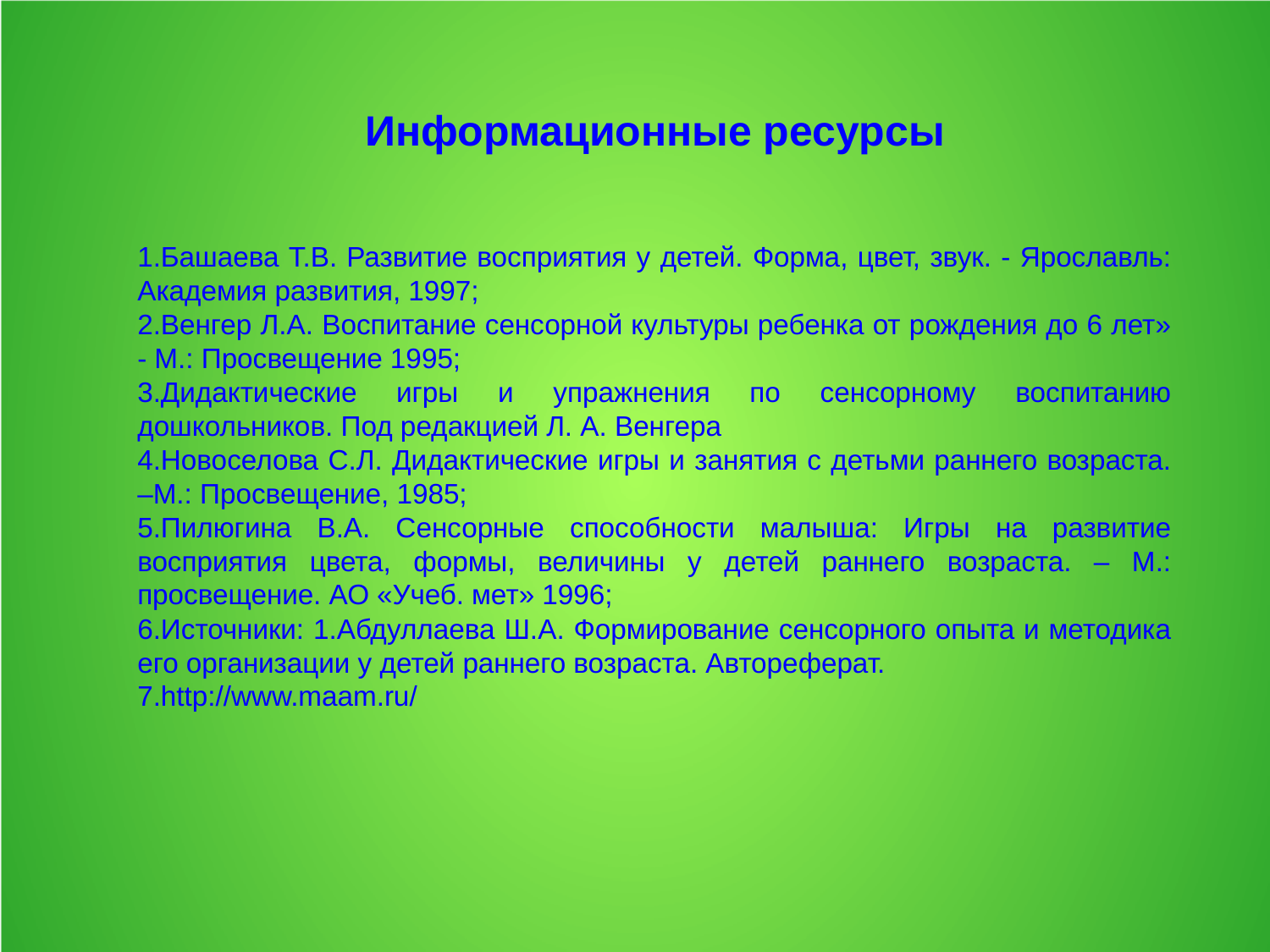

Информационные ресурсы

Башаева Т.В. Развитие восприятия у детей. Форма, цвет, звук. - Ярославль: Академия развития, 1997;
Венгер Л.А. Воспитание сенсорной культуры ребенка от рождения до 6 лет» - М.: Просвещение 1995;
Дидактические игры и упражнения по сенсорному воспитанию дошкольников. Под редакцией Л. А. Венгера
Новоселова С.Л. Дидактические игры и занятия с детьми раннего возраста. –М.: Просвещение, 1985;
Пилюгина В.А. Сенсорные способности малыша: Игры на развитие восприятия цвета, формы, величины у детей раннего возраста. – М.: просвещение. АО «Учеб. мет» 1996;
Источники: 1.Абдуллаева Ш.А. Формирование сенсорного опыта и методика его орга­низации у детей раннего возраста. Автореферат.
http://www.maam.ru/